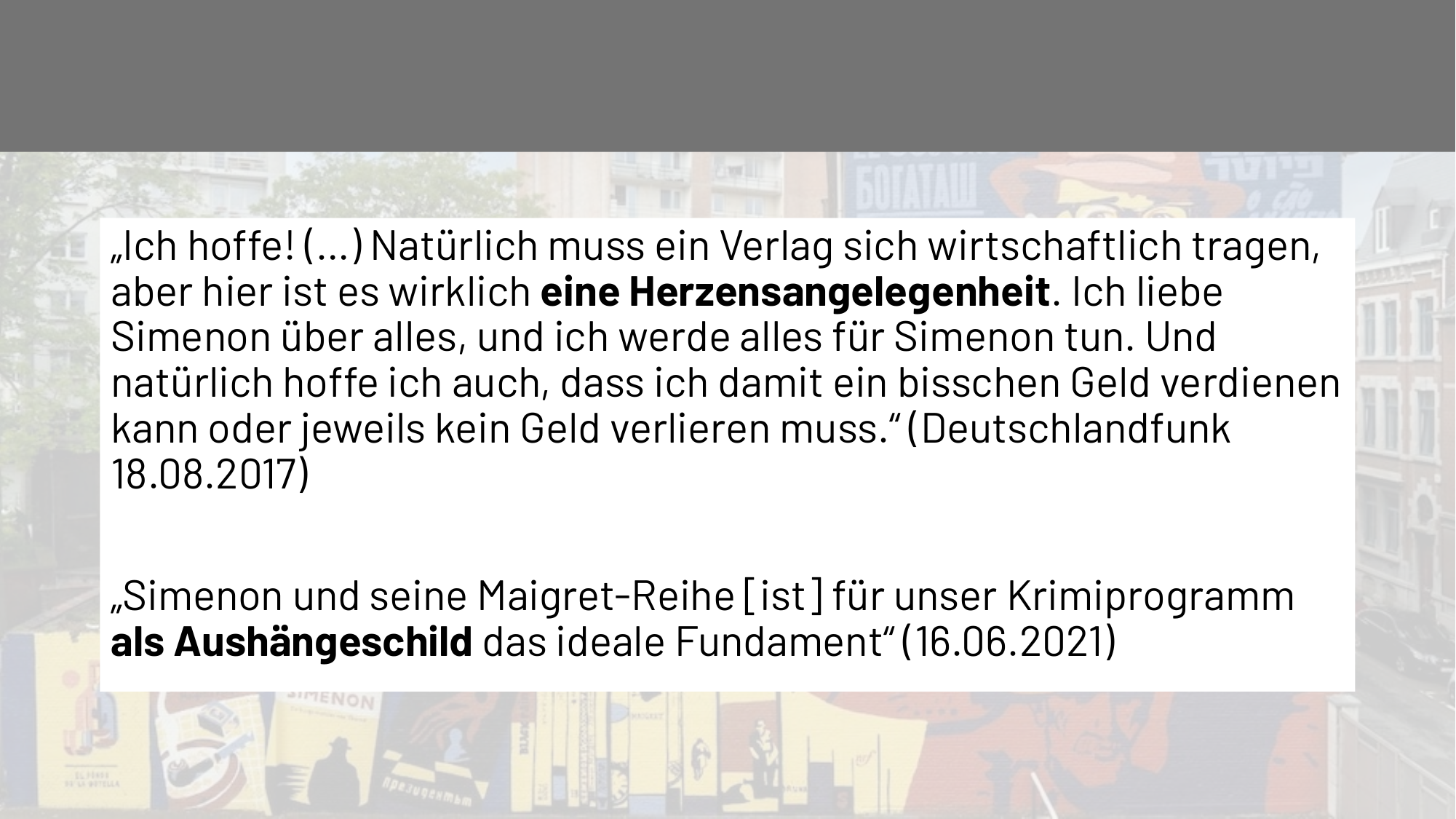

„Ich hoffe! (…) Natürlich muss ein Verlag sich wirtschaftlich tragen, aber hier ist es wirklich eine Herzensangelegenheit. Ich liebe Simenon über alles, und ich werde alles für Simenon tun. Und natürlich hoffe ich auch, dass ich damit ein bisschen Geld verdienen kann oder jeweils kein Geld verlieren muss.“ (Deutschlandfunk 18.08.2017)

„Simenon und seine Maigret-Reihe [ist] für unser Krimiprogramm als Aushängeschild das ideale Fundament“ (16.06.2021)